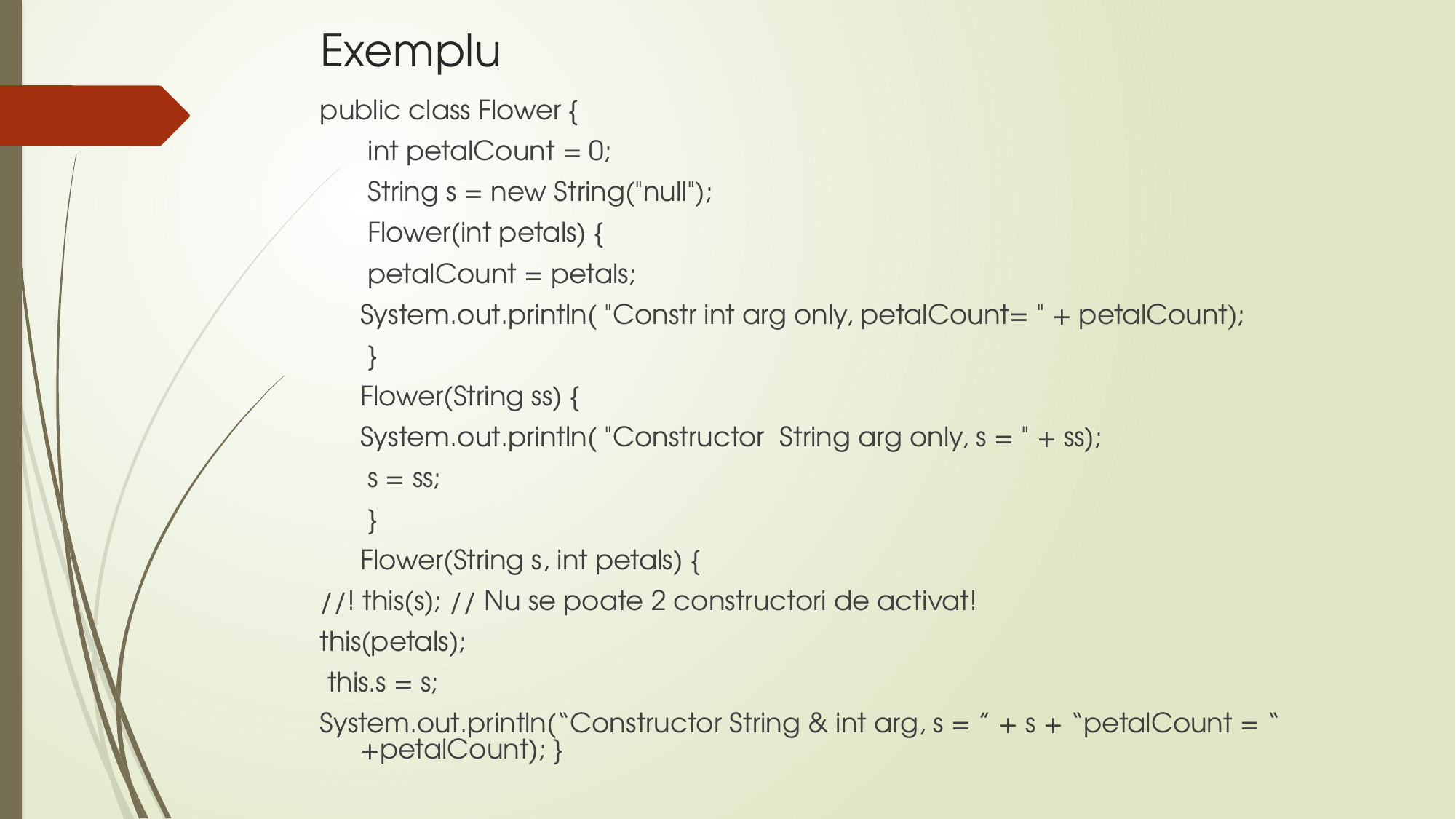

# Exemplu
public class Flower {
			 int petalCount = 0;
			 String s = new String("null");
		 Flower(int petals) {
			 petalCount = petals;
			System.out.println( "Constr int arg only, petalCount= " + petalCount);
	 }
 		Flower(String ss) {
			System.out.println( "Constructor  String arg only, s = " + ss);
			 s = ss;
	 }
 		Flower(String s, int petals) {
//! this(s); // Nu se poate 2 constructori de activat!
this(petals);
 this.s = s;
System.out.println(“Constructor String & int arg, s = ” + s + “petalCount = “ +petalCount); }